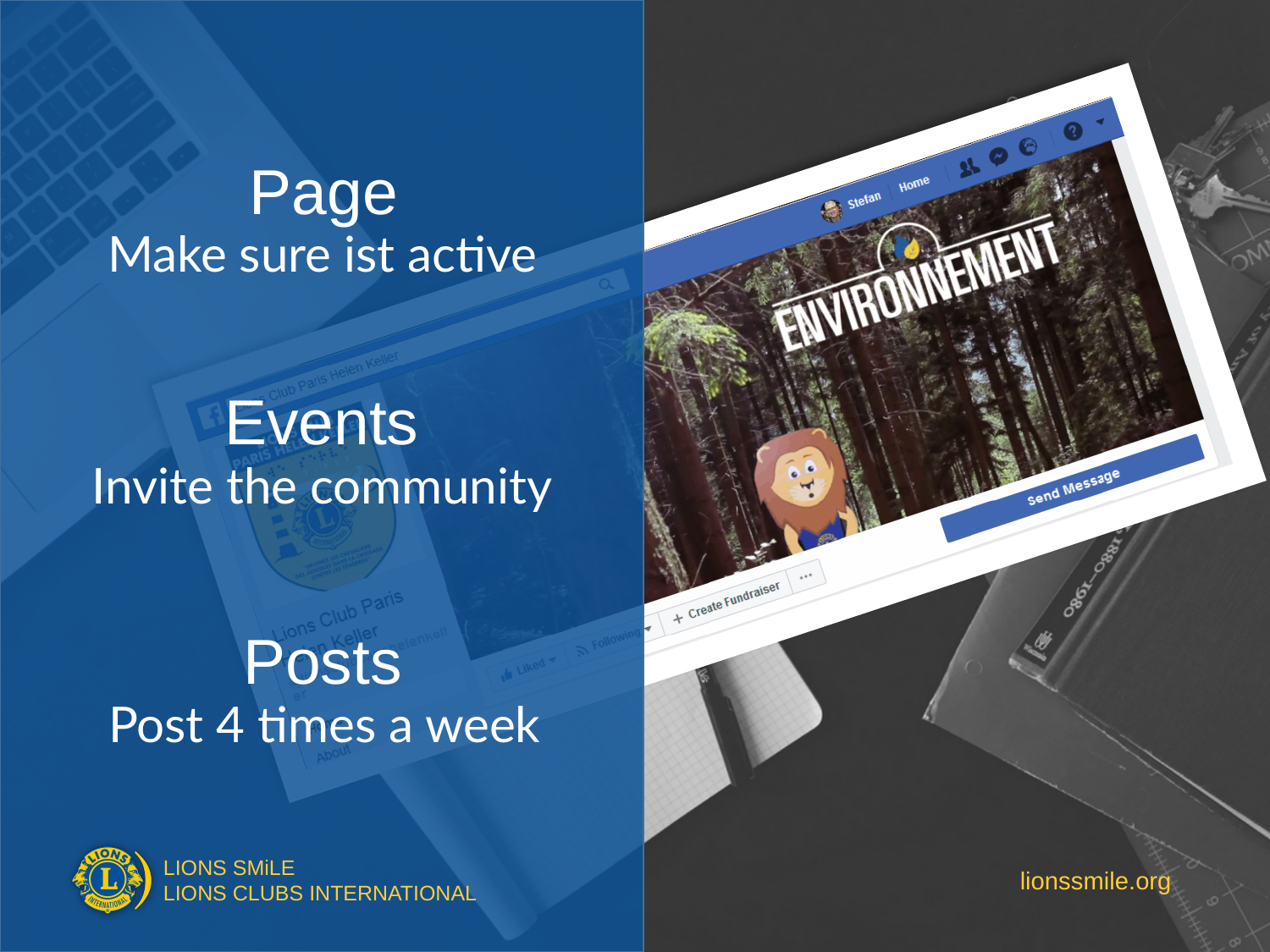

Page
Make sure ist active
Events
Invite the community
Posts
Post 4 times a week